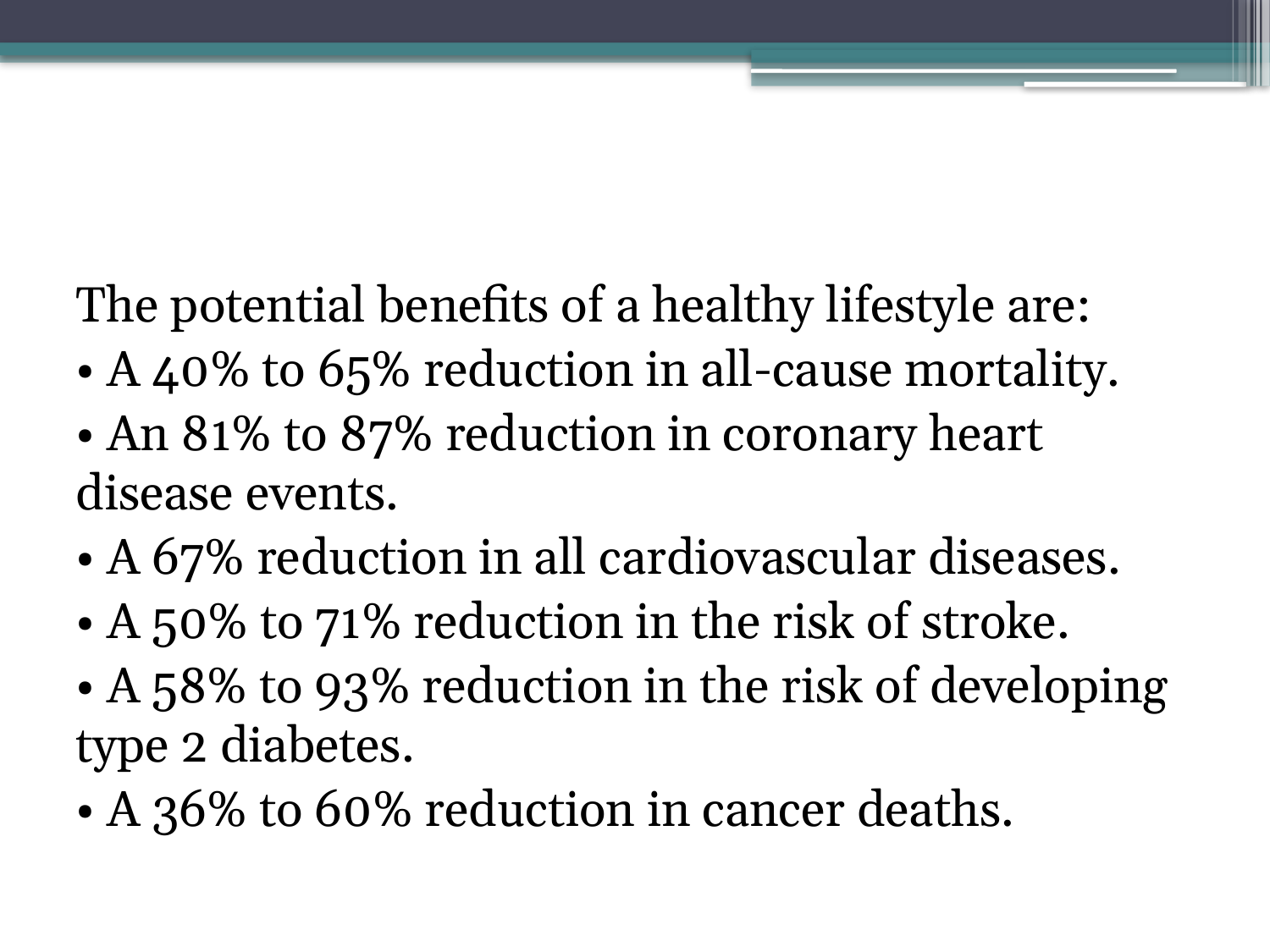

The potential benefits of a healthy lifestyle are:
• A 40% to 65% reduction in all-cause mortality.
• An 81% to 87% reduction in coronary heart disease events.
• A 67% reduction in all cardiovascular diseases.
• A 50% to 71% reduction in the risk of stroke.
• A 58% to 93% reduction in the risk of developing type 2 diabetes.
• A 36% to 60% reduction in cancer deaths.